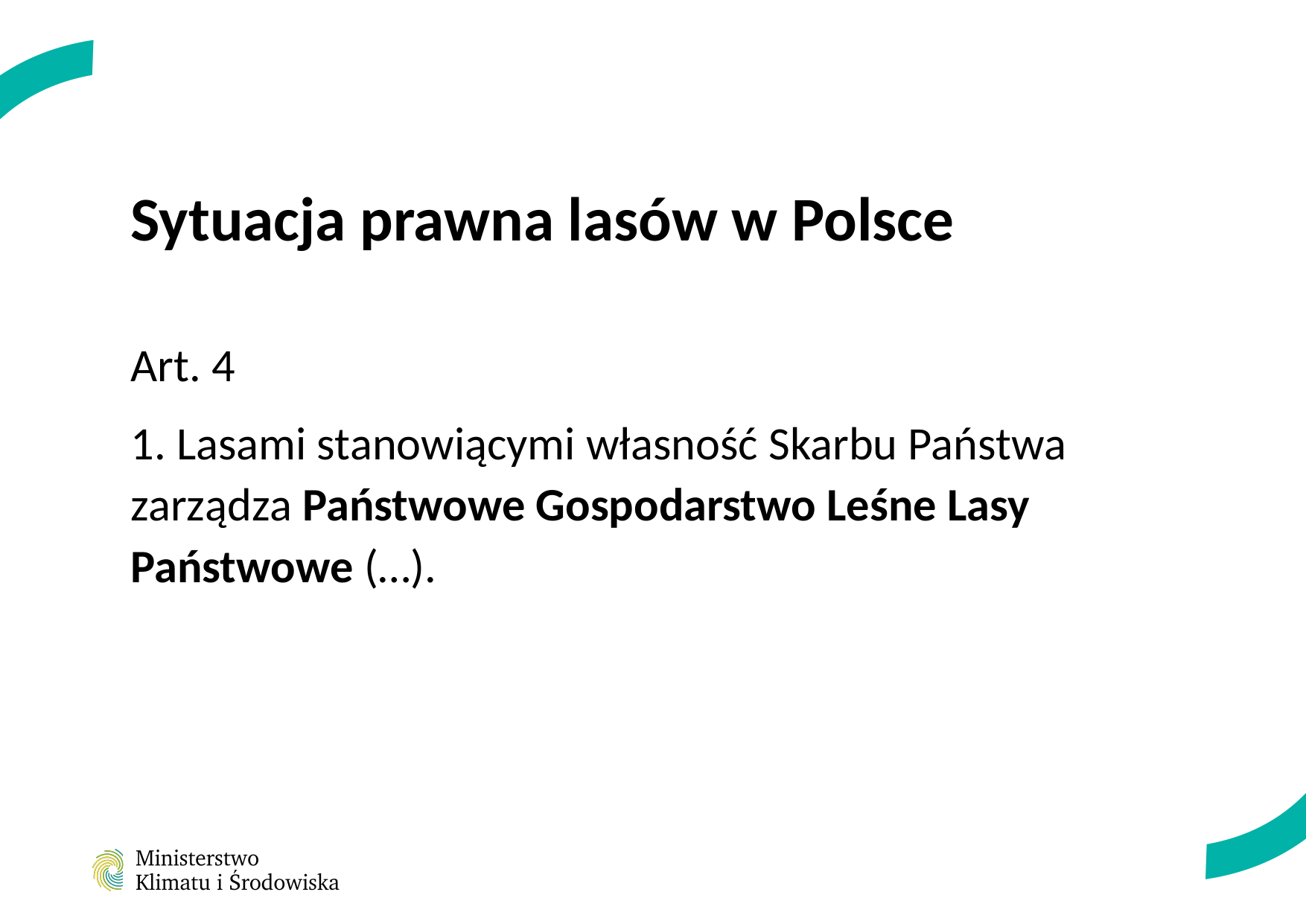

# Sytuacja prawna lasów w Polsce
Art. 4
1. Lasami stanowiącymi własność Skarbu Państwa zarządza Państwowe Gospodarstwo Leśne Lasy Państwowe (…).